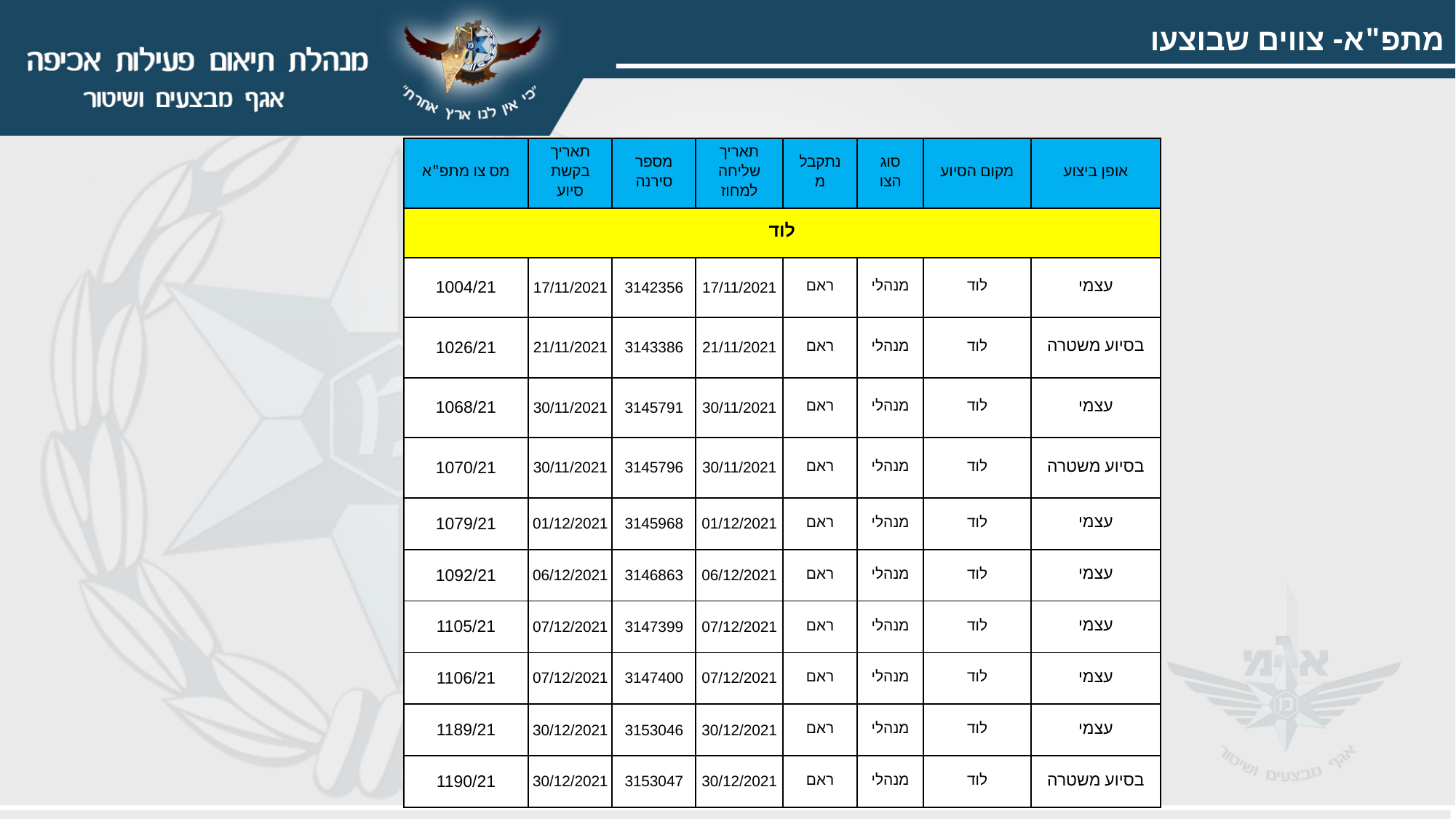

מתפ"א- צווים שבוצעו
| מס צו מתפ"א | תאריך בקשת סיוע | מספר סירנה | תאריך שליחה למחוז | נתקבל מ | סוג הצו | מקום הסיוע | אופן ביצוע |
| --- | --- | --- | --- | --- | --- | --- | --- |
| לוד |  |  |  |  |  |  |  |
| 1004/21 | 17/11/2021 | 3142356 | 17/11/2021 | ראם | מנהלי | לוד | עצמי |
| 1026/21 | 21/11/2021 | 3143386 | 21/11/2021 | ראם | מנהלי | לוד | בסיוע משטרה |
| 1068/21 | 30/11/2021 | 3145791 | 30/11/2021 | ראם | מנהלי | לוד | עצמי |
| 1070/21 | 30/11/2021 | 3145796 | 30/11/2021 | ראם | מנהלי | לוד | בסיוע משטרה |
| 1079/21 | 01/12/2021 | 3145968 | 01/12/2021 | ראם | מנהלי | לוד | עצמי |
| 1092/21 | 06/12/2021 | 3146863 | 06/12/2021 | ראם | מנהלי | לוד | עצמי |
| 1105/21 | 07/12/2021 | 3147399 | 07/12/2021 | ראם | מנהלי | לוד | עצמי |
| 1106/21 | 07/12/2021 | 3147400 | 07/12/2021 | ראם | מנהלי | לוד | עצמי |
| 1189/21 | 30/12/2021 | 3153046 | 30/12/2021 | ראם | מנהלי | לוד | עצמי |
| 1190/21 | 30/12/2021 | 3153047 | 30/12/2021 | ראם | מנהלי | לוד | בסיוע משטרה |